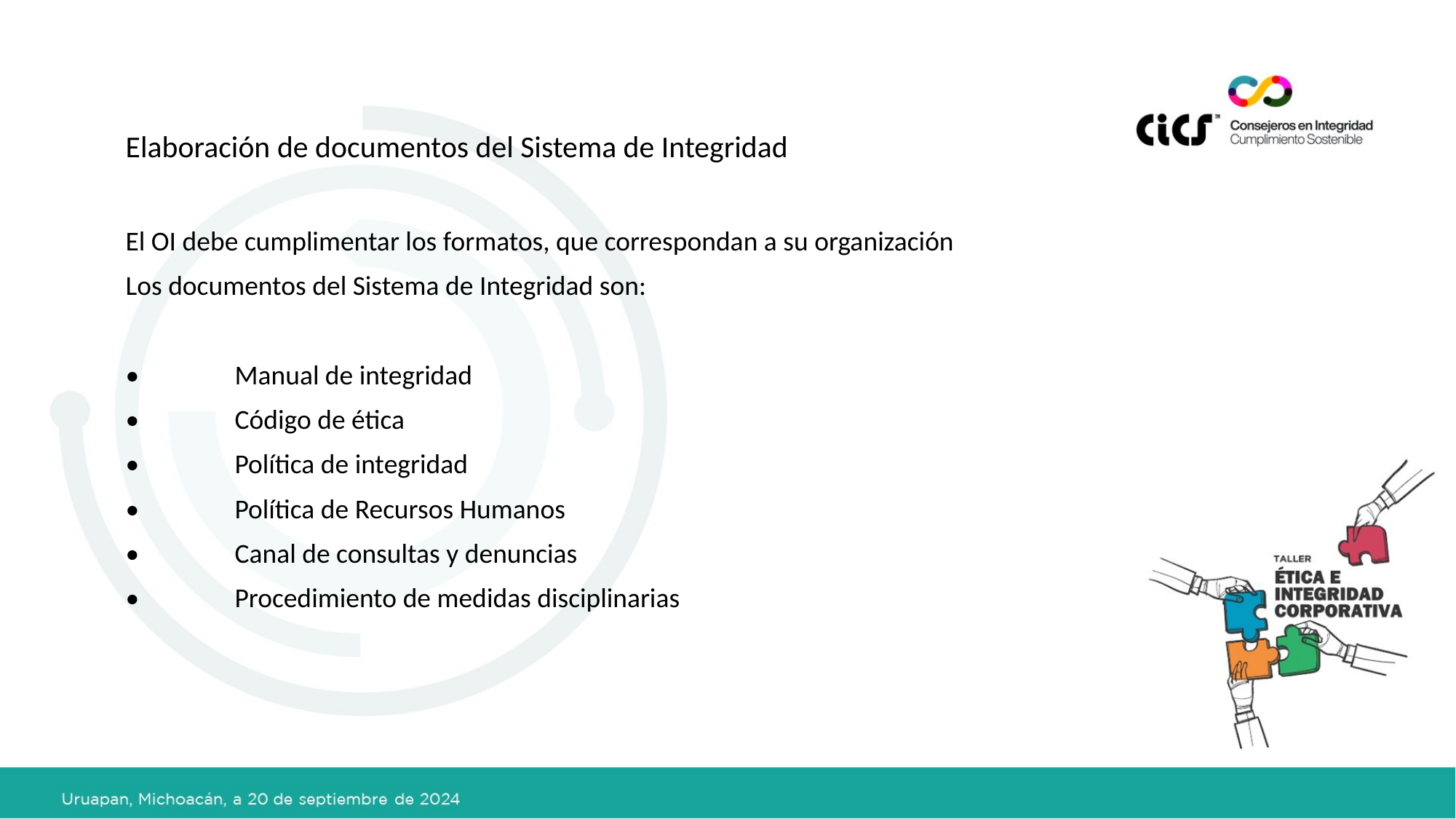

Elaboración de documentos del Sistema de Integridad

El OI debe cumplimentar los formatos, que correspondan a su organización
Los documentos del Sistema de Integridad son:

•	Manual de integridad
•	Código de ética
•	Política de integridad
•	Política de Recursos Humanos
•	Canal de consultas y denuncias
•	Procedimiento de medidas disciplinarias